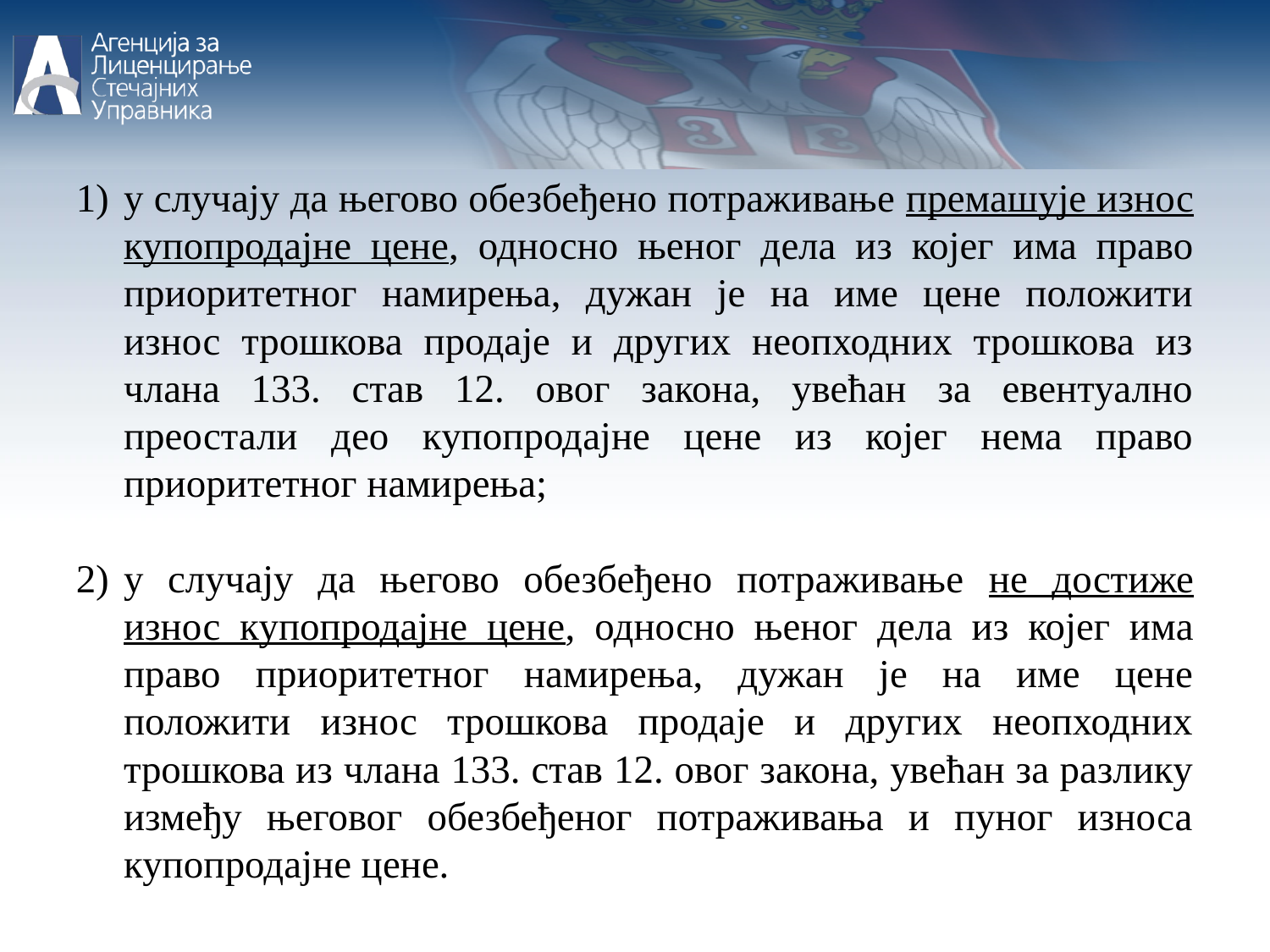

у случају да његово обезбеђено потраживање премашује износ купопродајне цене, односно њеног дела из којег има право приоритетног намирења, дужан је на име цене положити износ трошкова продаје и других неопходних трошкова из члана 133. став 12. овог закона, увећан за евентуално преостали део купопродајне цене из којег нема право приоритетног намирења;

у случају да његово обезбеђено потраживање не достиже износ купопродајне цене, односно њеног дела из којег има право приоритетног намирења, дужан је на име цене положити износ трошкова продаје и других неопходних трошкова из члана 133. став 12. овог закона, увећан за разлику између његовог обезбеђеног потраживања и пуног износа купопродајне цене.